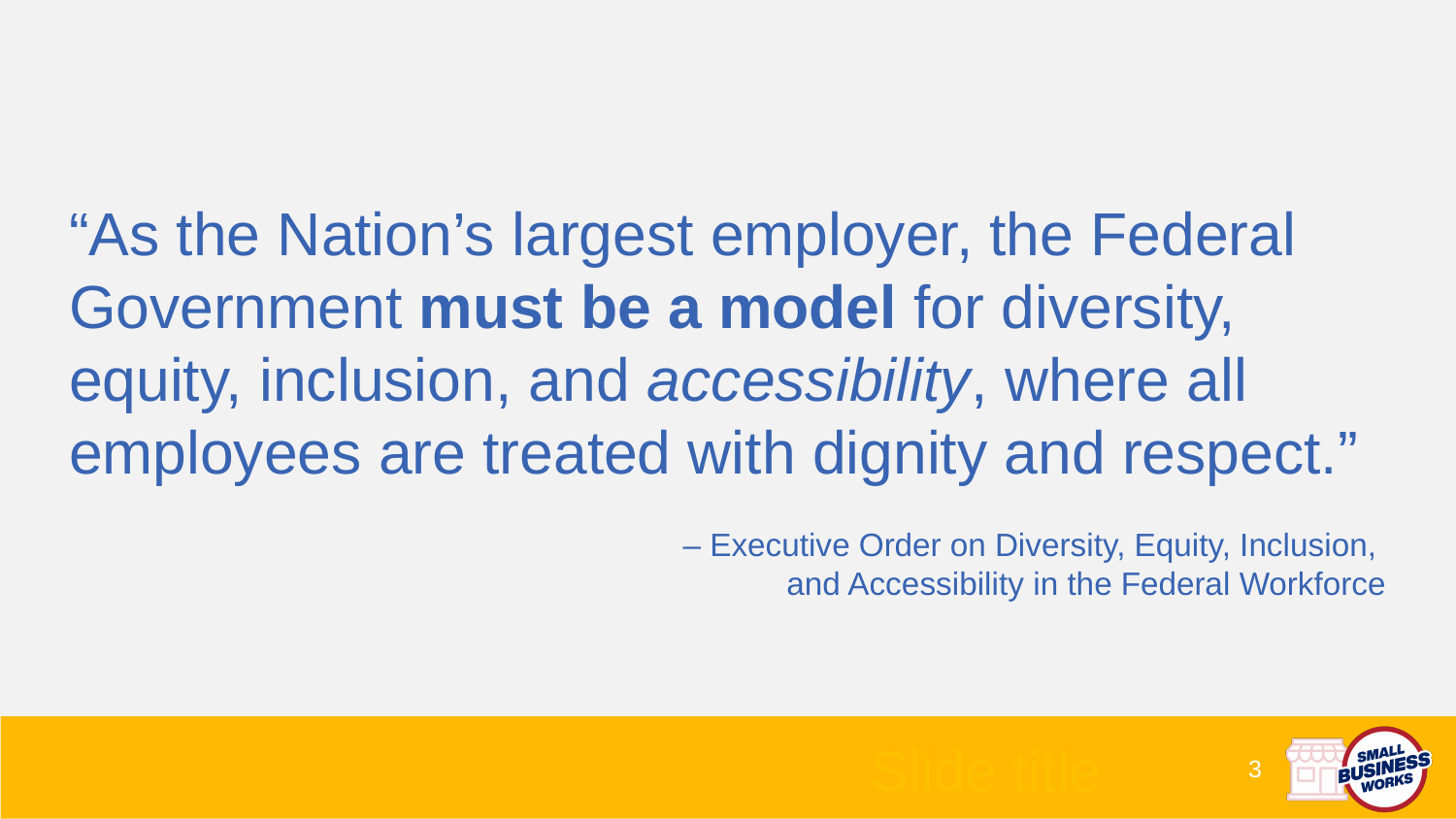

“As the Nation’s largest employer, the Federal Government must be a model for diversity, equity, inclusion, and accessibility, where all employees are treated with dignity and respect.”

– Executive Order on Diversity, Equity, Inclusion,
and Accessibility in the Federal Workforce
# Slide title
3